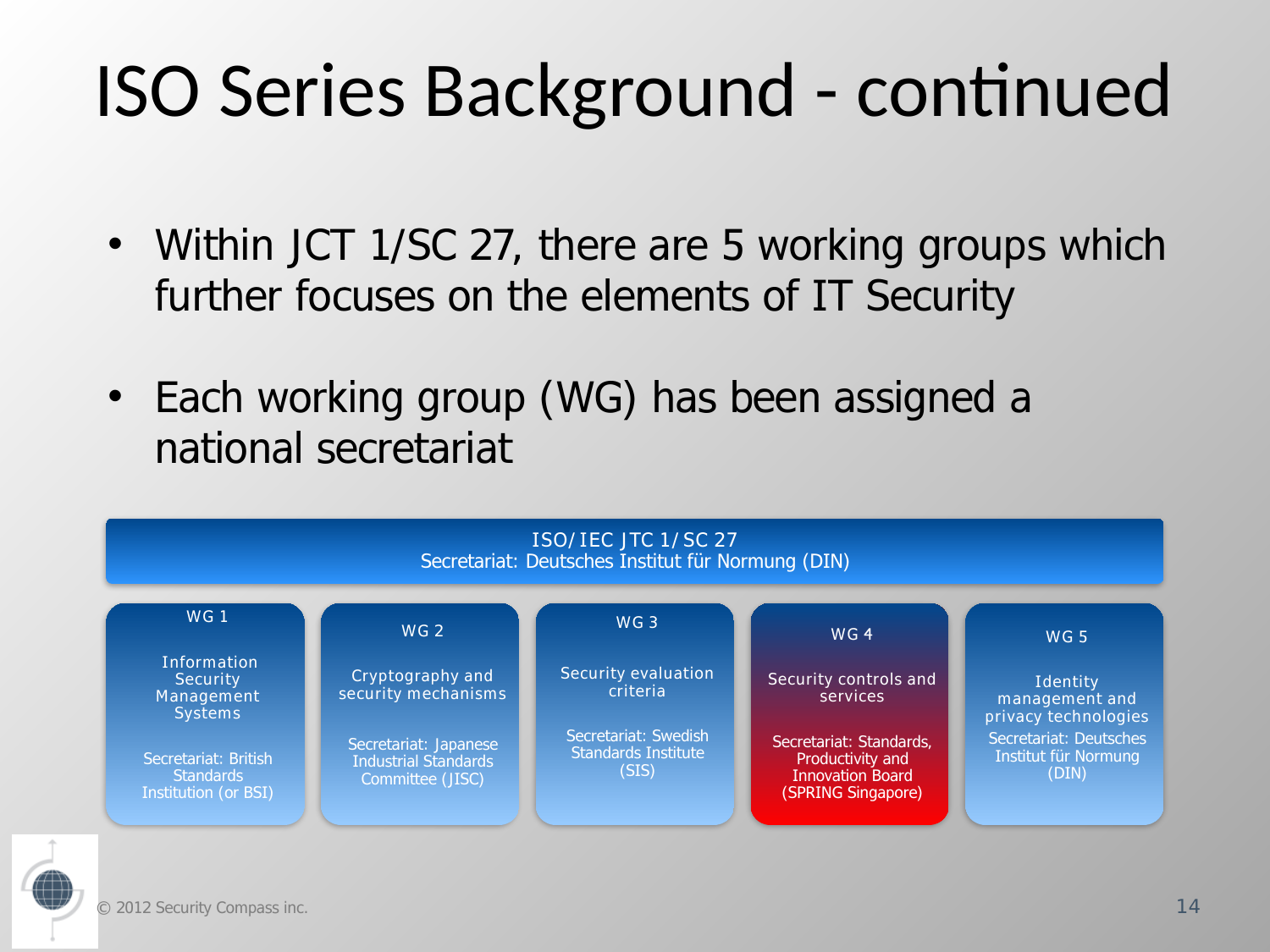

# ISO Series Background - continued
Within JCT 1/SC 27, there are 5 working groups which further focuses on the elements of IT Security

Each working group (WG) has been assigned a national secretariat
ISO/IEC JTC 1/SC 27
Secretariat: Deutsches Institut für Normung (DIN)
WG 1

 Information Security Management Systems

Secretariat: British Standards Institution (or BSI)
WG 2

Cryptography and security mechanisms
Secretariat: Japanese Industrial Standards Committee (JISC)
WG 3
Security evaluation criteria

Secretariat: Swedish Standards Institute (SIS)
WG 4

Security controls and services

Secretariat: Standards, Productivity and Innovation Board (SPRING Singapore)
WG 5

Identity management and privacy technologies
Secretariat: Deutsches Institut für Normung (DIN)